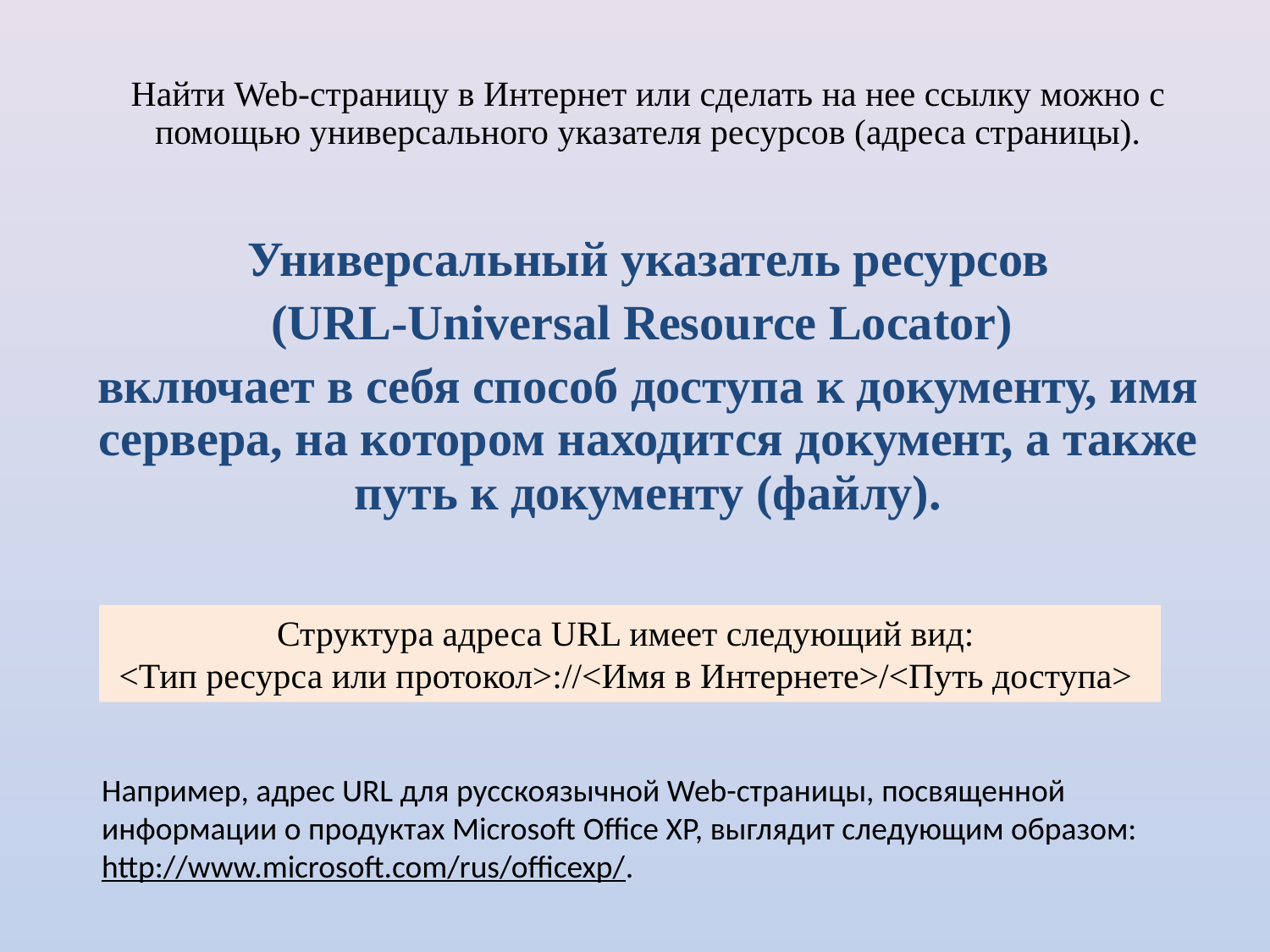

Найти Web-страницу в Интернет или сделать на нее ссылку можно с помощью универсального указателя ресурсов (адреса страницы).

Универсальный указатель ресурсов
(URL-Universal Resource Locator)
включает в себя способ доступа к документу, имя сервера, на котором находится документ, а также путь к документу (файлу).
Структура адреса URL имеет следующий вид:
<Тип ресурса или протокол>://<Имя в Интернете>/<Путь доступа>
Например, адрес URL для русскоязычной Web-страницы, посвященной информации о продуктах Microsoft Office XP, выглядит следующим образом:
http://www.microsoft.com/rus/officexp/.